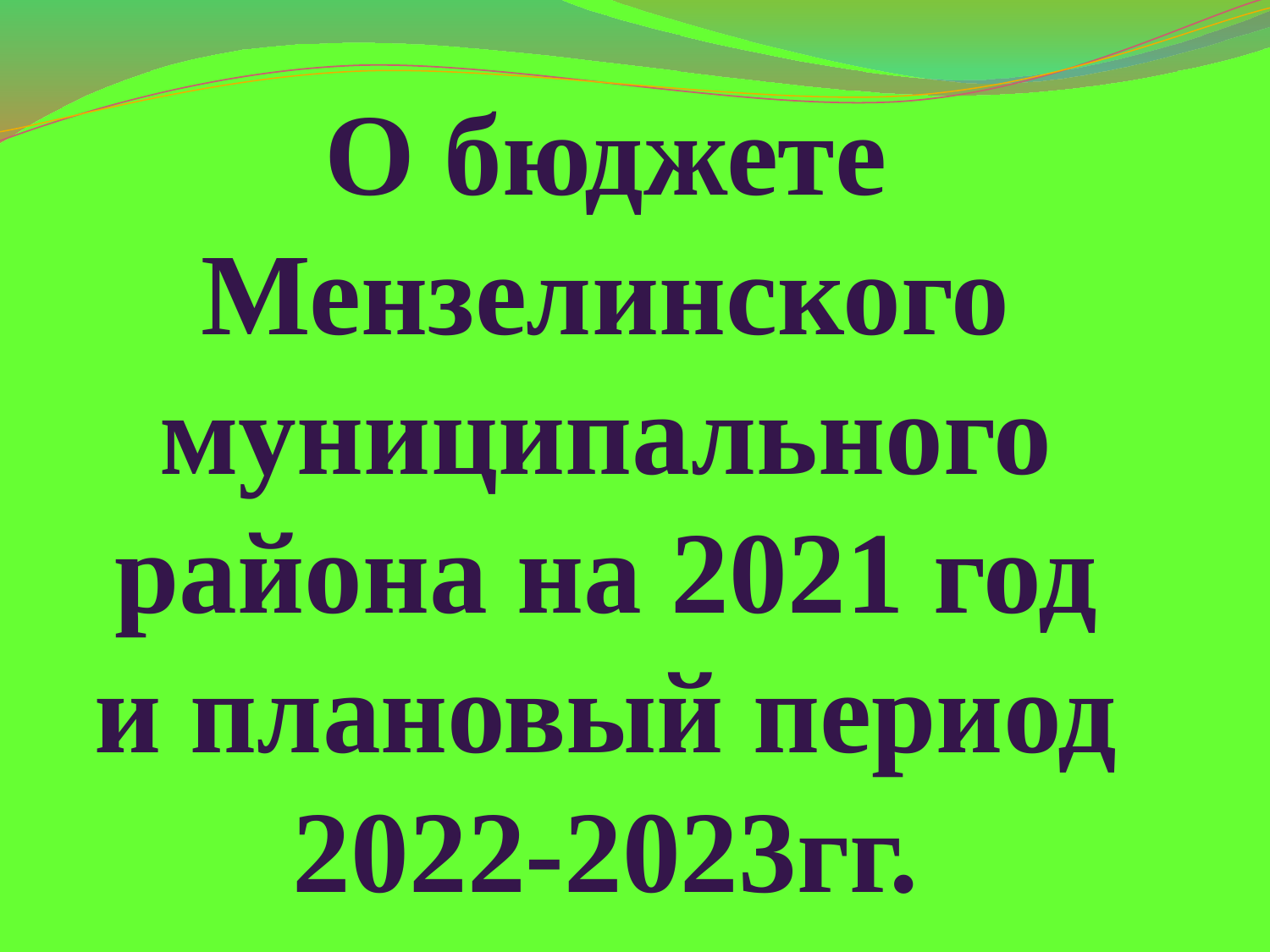

# О бюджете Мензелинского муниципального района на 2021 год и плановый период 2022-2023гг.